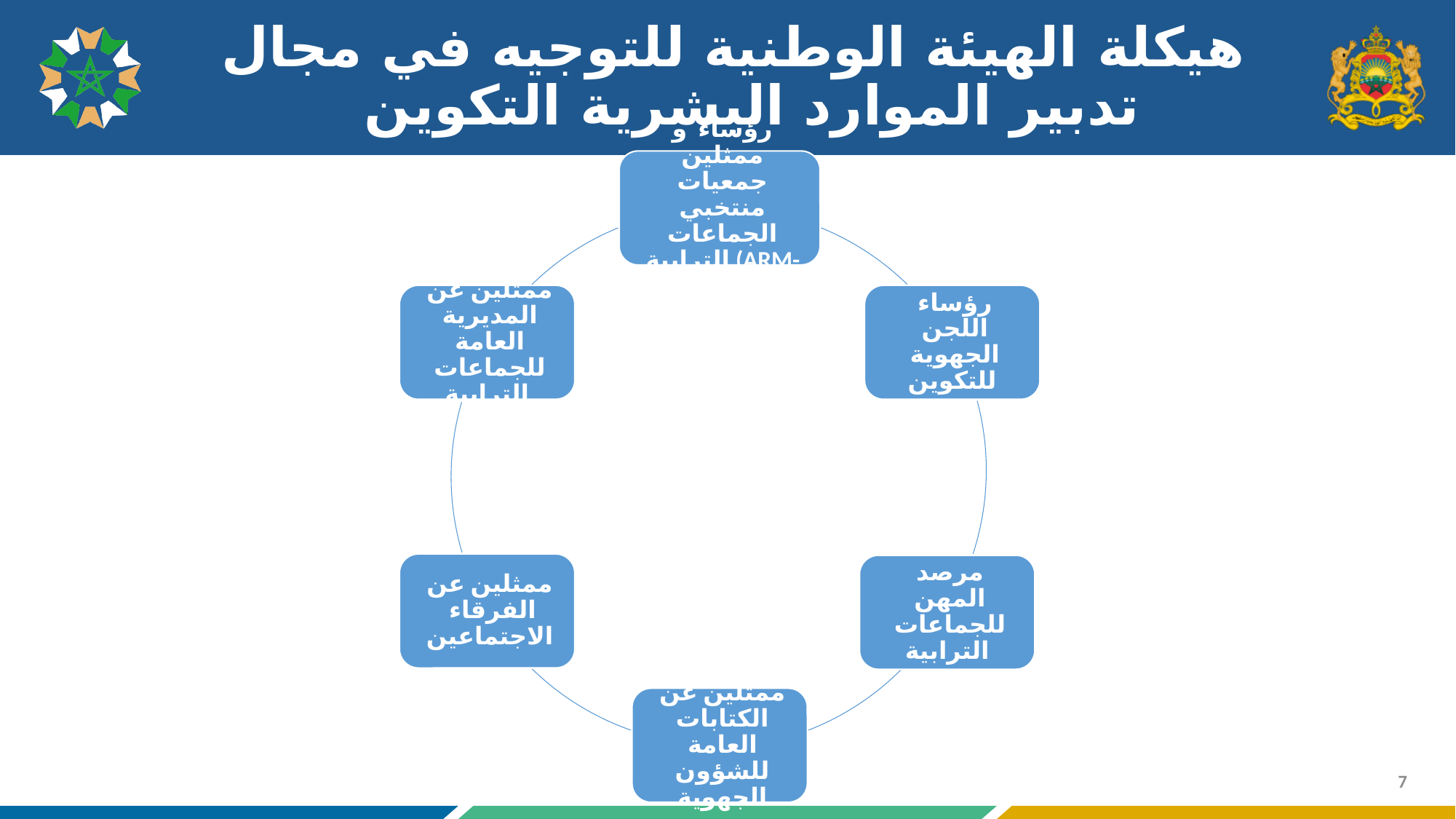

# هيكلة الهيئة الوطنية للتوجيه في مجال تدبير الموارد البشرية التكوين
رؤساء  و ممثلين جمعيات منتخبي الجماعات الترابية (ARM-AMPCC-AMPP)
رؤساء اللجن الجهوية للتكوين
مرصد المهن للجماعات الترابية
ممثلين عن الكتابات العامة للشؤون الجهوية
ممثلين عن الفرقاء  الاجتماعين
ممثلين عن المديرية العامة للجماعات الترابية
7